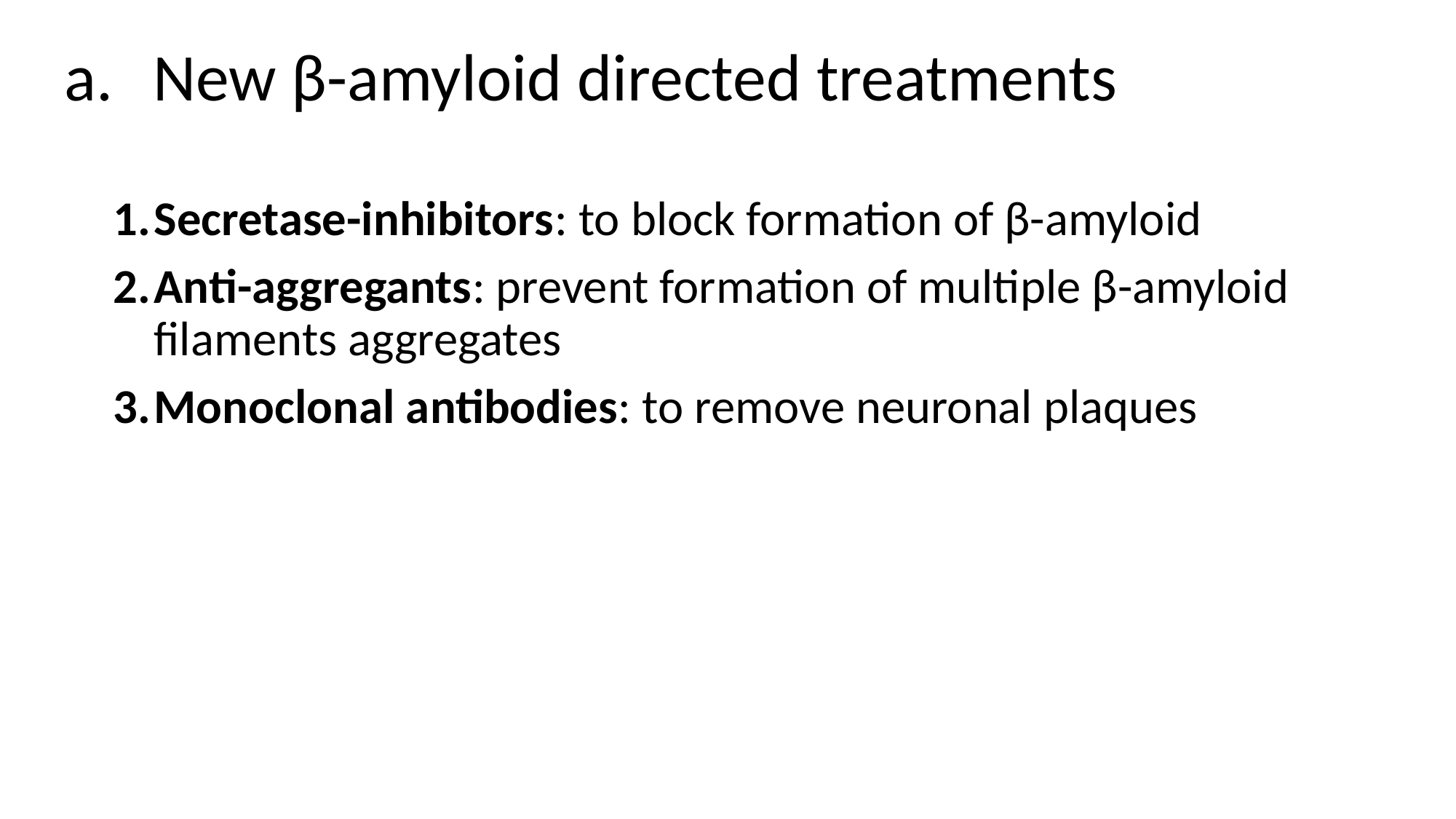

# New β-amyloid directed treatments
Secretase-inhibitors: to block formation of β-amyloid
Anti-aggregants: prevent formation of multiple β-amyloid filaments aggregates
Monoclonal antibodies: to remove neuronal plaques